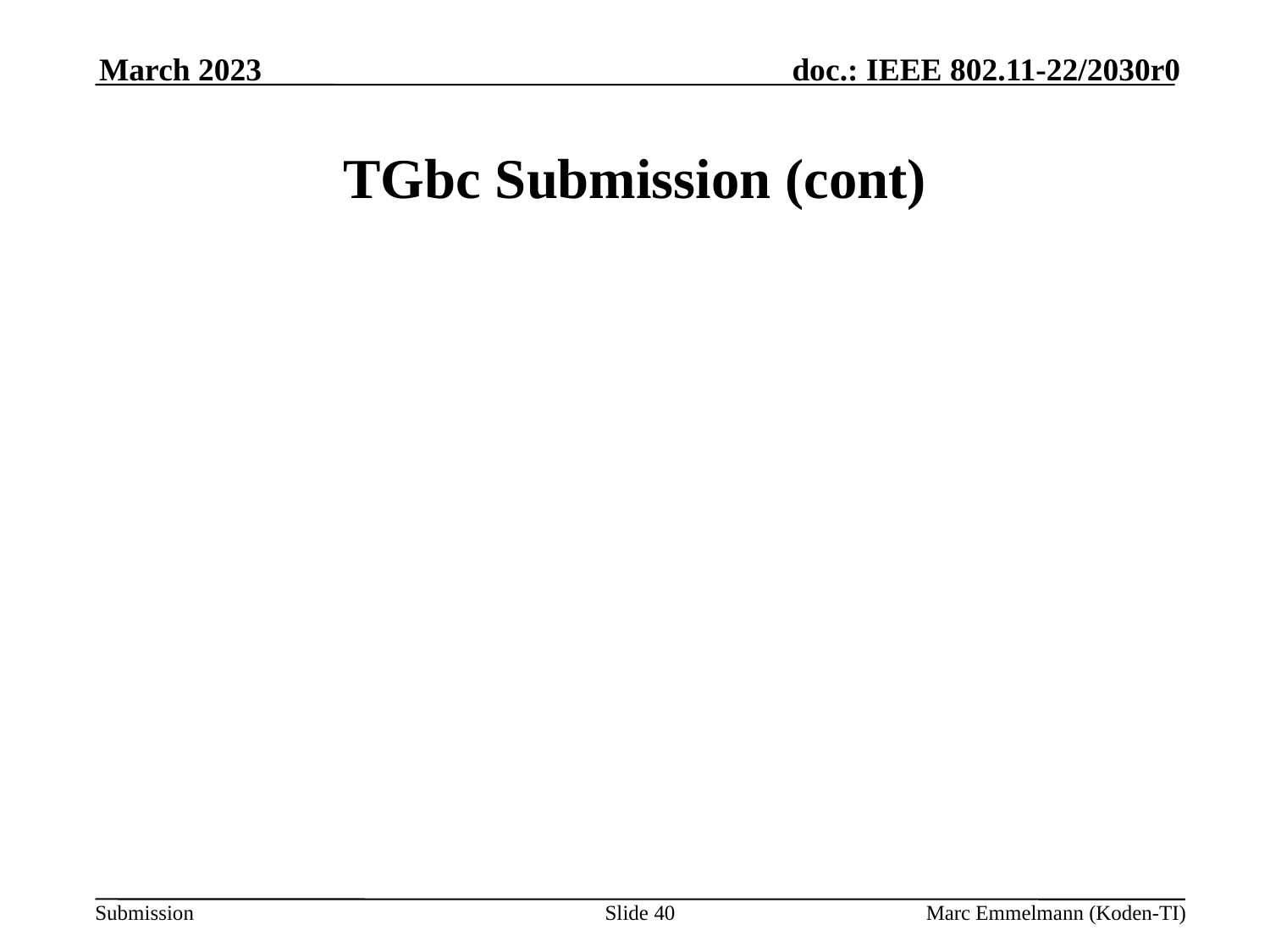

March 2023
# TGbc Submission (cont)

Slide 40
Marc Emmelmann (Koden-TI)